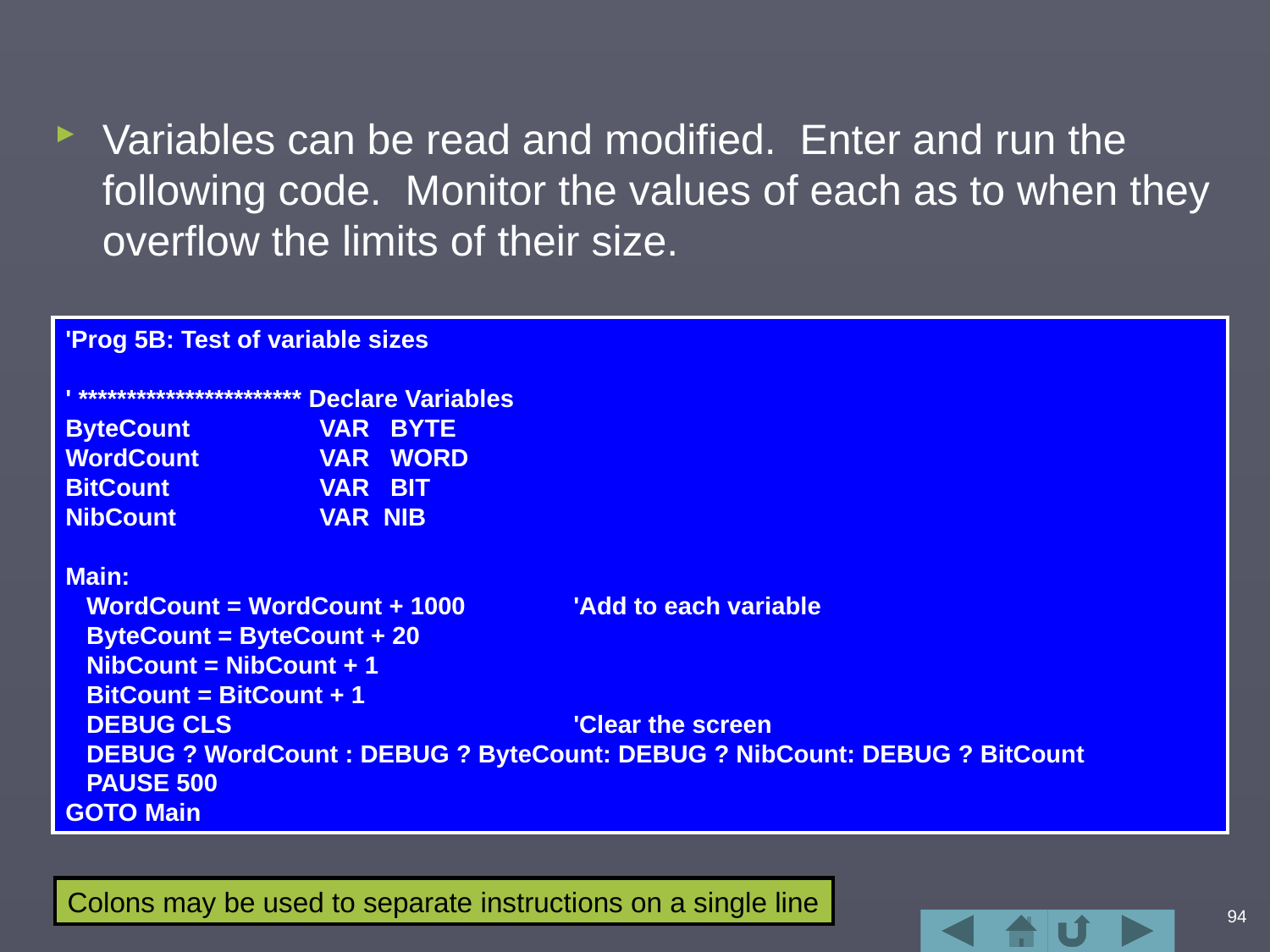

#
Variables can be read and modified.  Enter and run the following code.  Monitor the values of each as to when they overflow the limits of their size.
'Prog 5B: Test of variable sizes

' *********************** Declare Variables
ByteCount		VAR   BYTE
WordCount	VAR   WORD
BitCount		VAR   BIT
NibCount		VAR  NIB

Main:
   WordCount = WordCount + 1000	'Add to each variable
   ByteCount = ByteCount + 20
   NibCount = NibCount + 1
   BitCount = BitCount + 1
   DEBUG CLS			'Clear the screen
   DEBUG ? WordCount : DEBUG ? ByteCount: DEBUG ? NibCount: DEBUG ? BitCount
   PAUSE 500
GOTO Main
Colons may be used to separate instructions on a single line
94